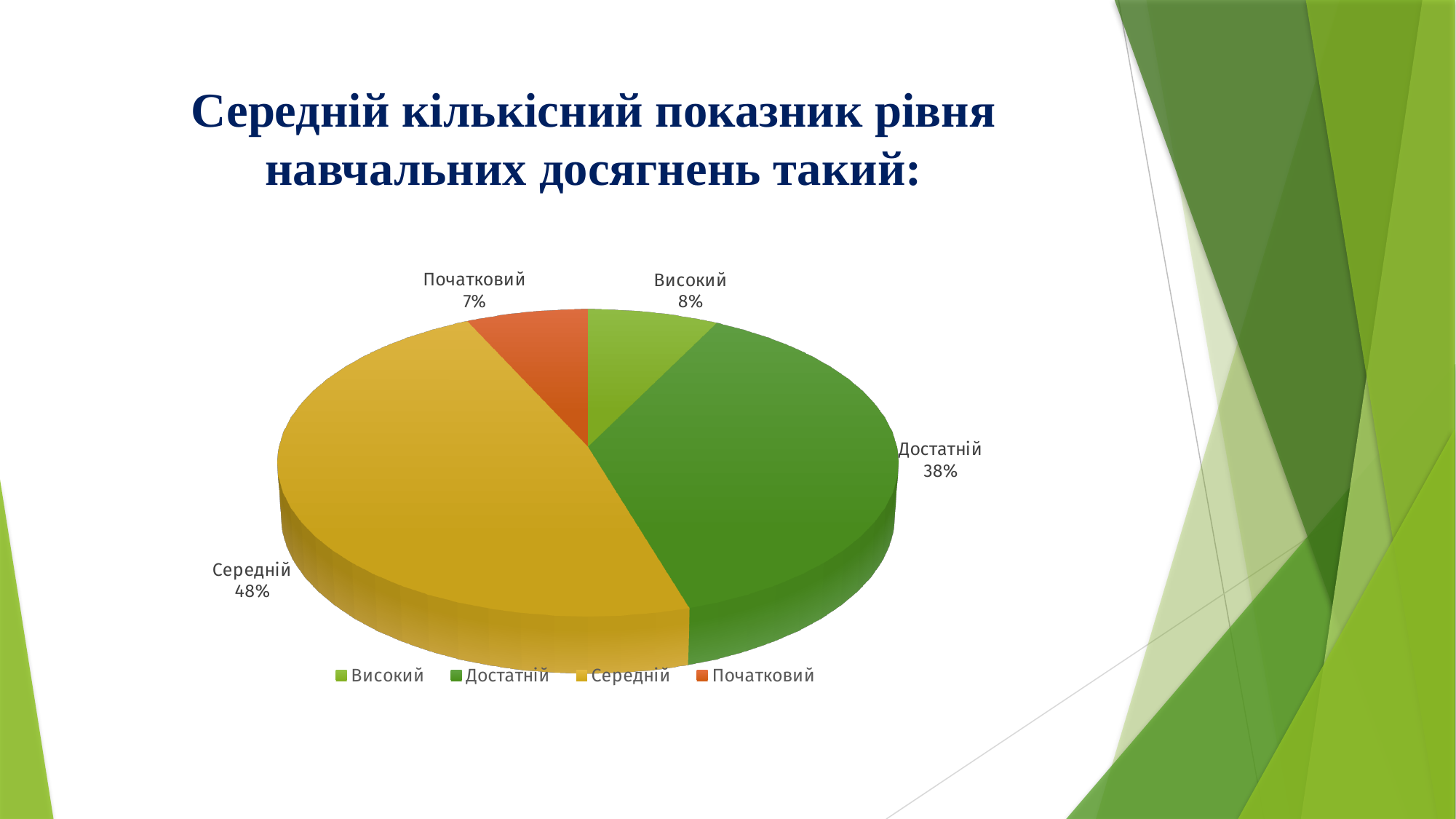

# Середній кількісний показник рівня навчальних досягнень такий:

[unsupported chart]